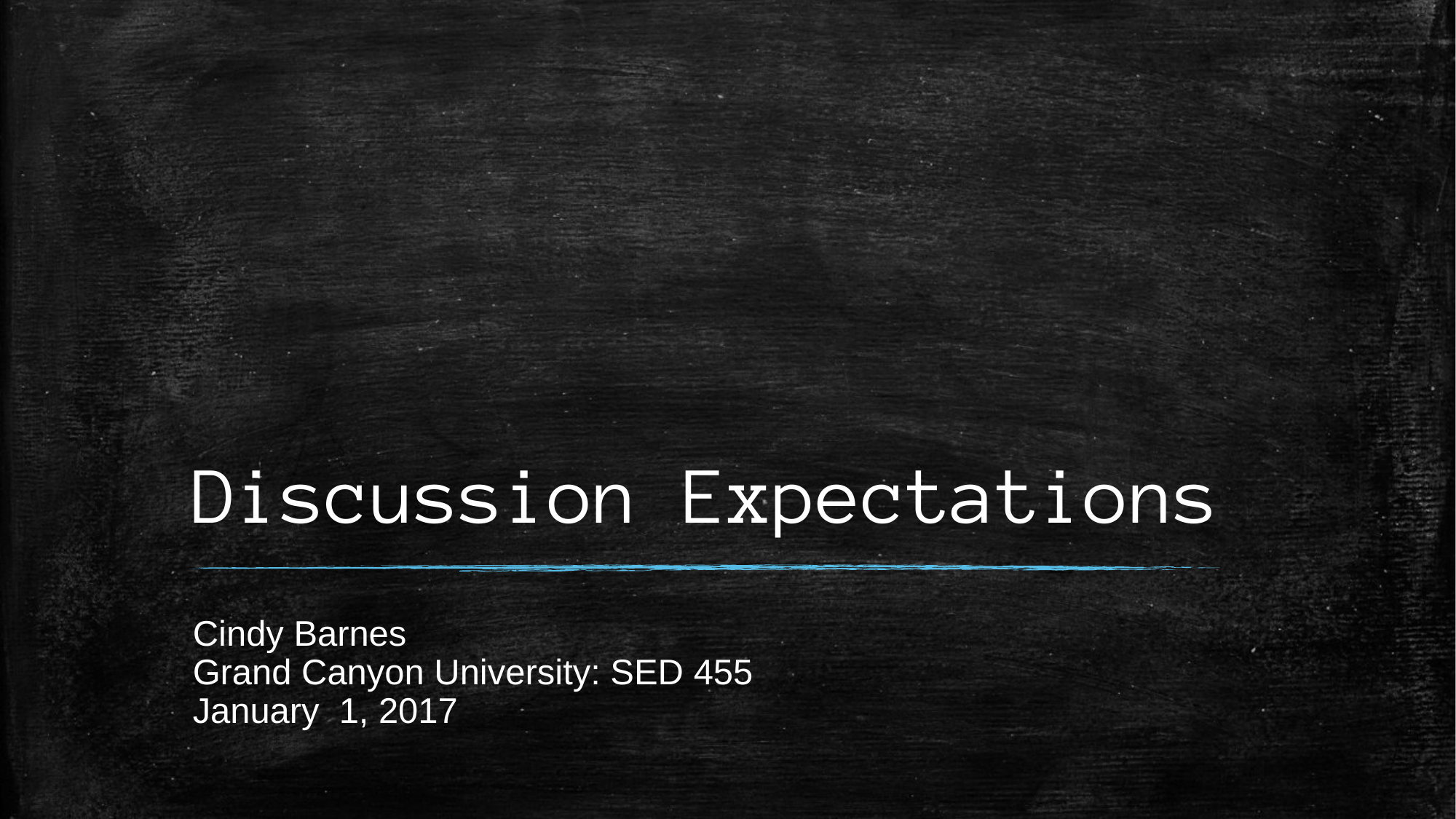

# Discussion Expectations
Cindy Barnes
Grand Canyon University: SED 455
January  1, 2017